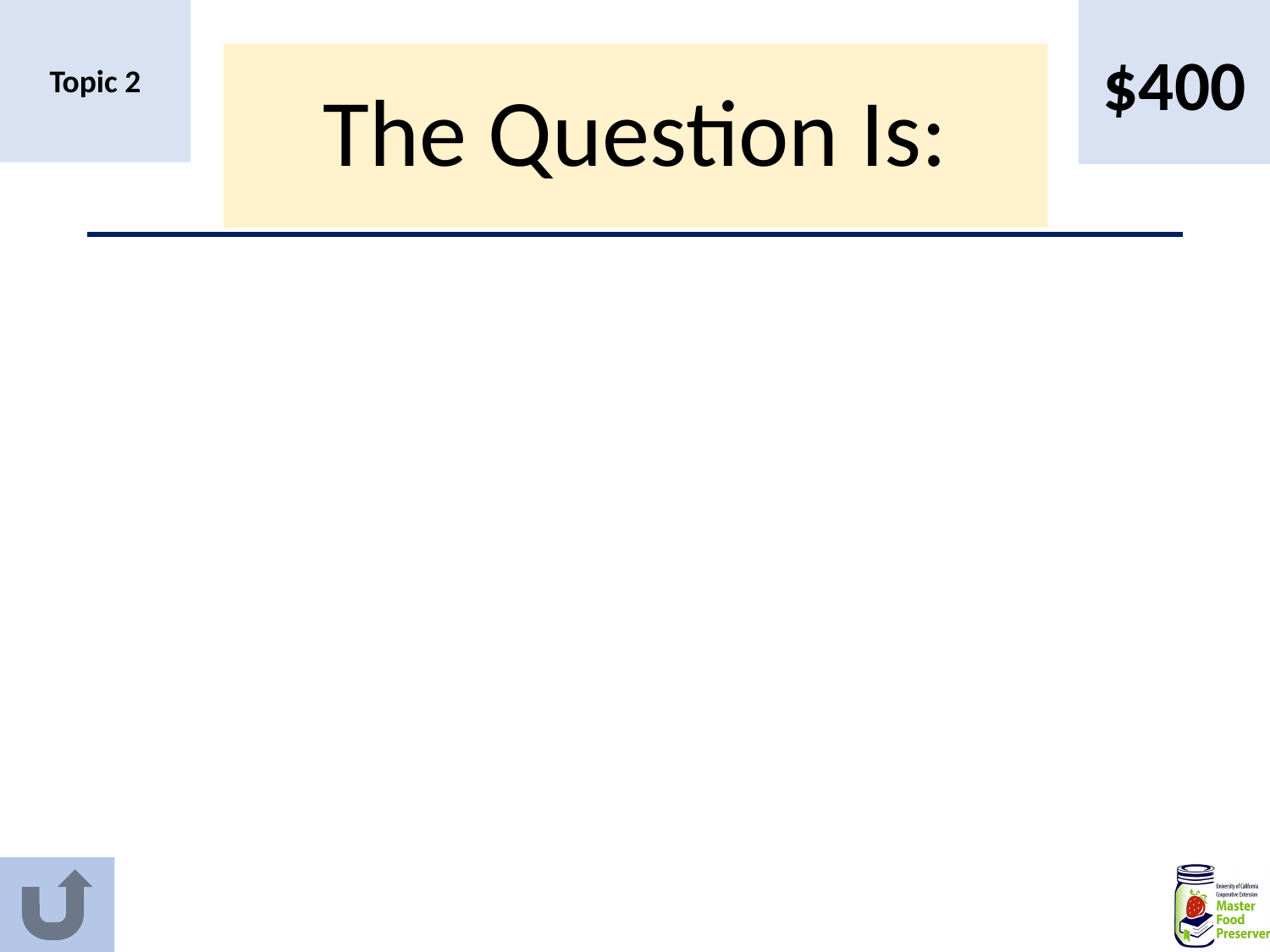

$400
Topic 2
# The Question Is: